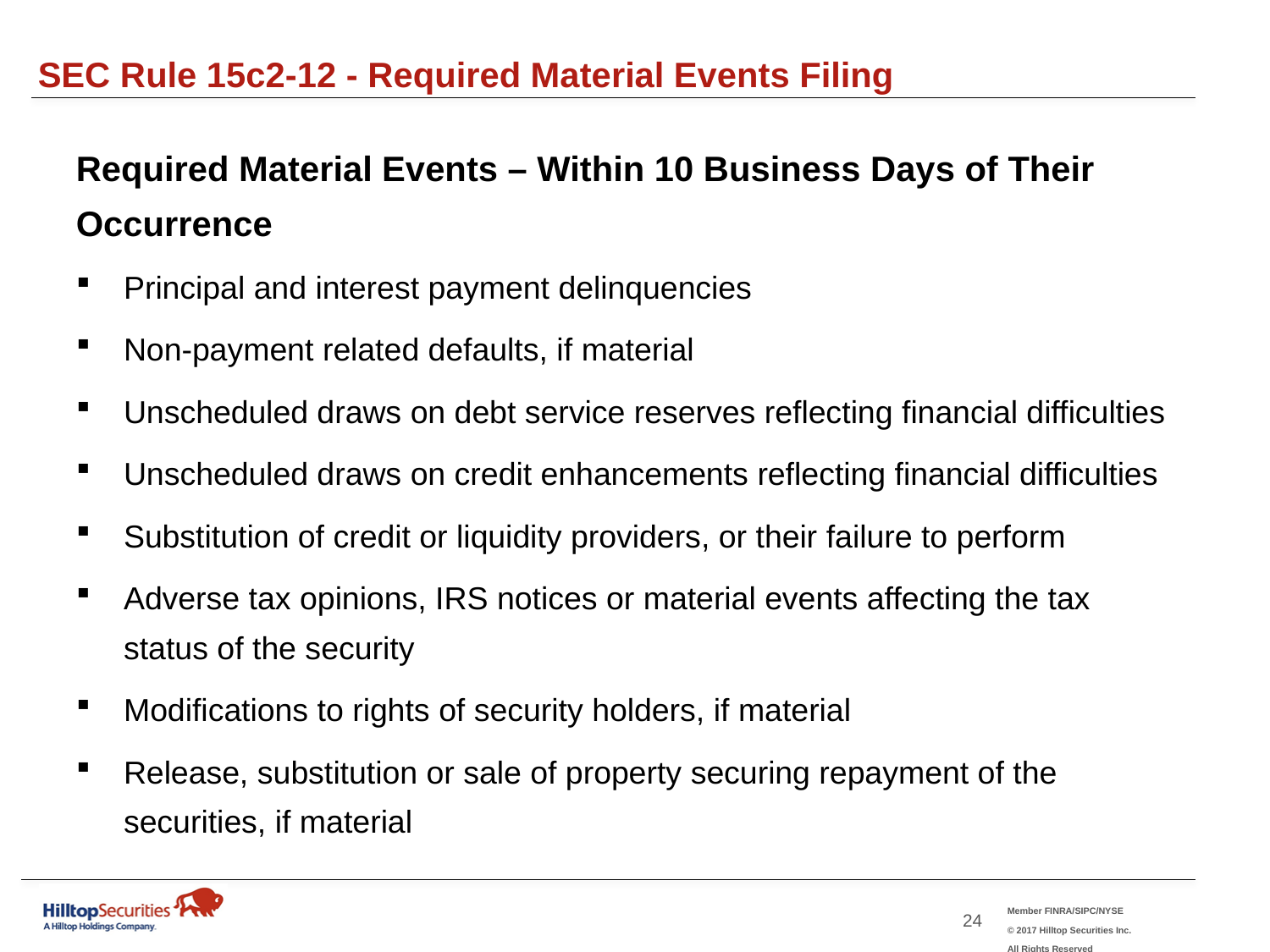

SEC Rule 15c2-12 - Required Material Events Filing
Required Material Events – Within 10 Business Days of Their Occurrence
Principal and interest payment delinquencies
Non-payment related defaults, if material
Unscheduled draws on debt service reserves reflecting financial difficulties
Unscheduled draws on credit enhancements reflecting financial difficulties
Substitution of credit or liquidity providers, or their failure to perform
Adverse tax opinions, IRS notices or material events affecting the tax status of the security
Modifications to rights of security holders, if material
Release, substitution or sale of property securing repayment of the securities, if material

24